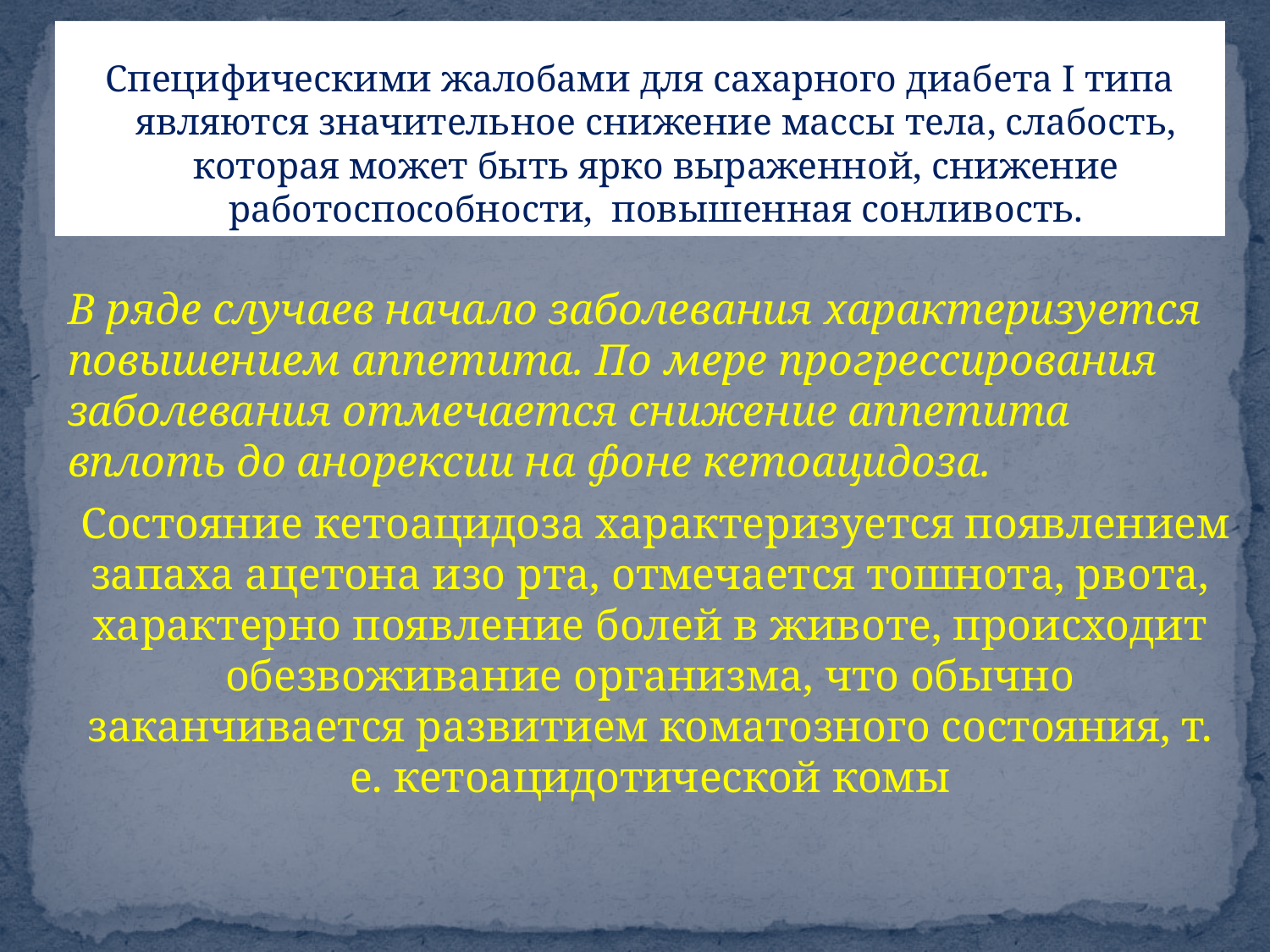

# Специфическими жалобами для сахарного диабета I типа являются значительное снижение массы тела, слабость, которая может быть ярко выраженной, снижение работоспособности,  повышенная сонливость.
В ряде случаев начало заболевания характеризуется повышением аппетита. По мере прогрессирования заболевания отмечается снижение аппетита вплоть до анорексии на фоне кетоацидоза.
 Состояние кетоацидоза характеризуется появлением запаха ацетона изо рта, отмечается тошнота, рвота, характерно появление болей в животе, происходит обезвоживание организма, что обычно заканчивается развитием коматозного состояния, т. е. кетоацидотической комы